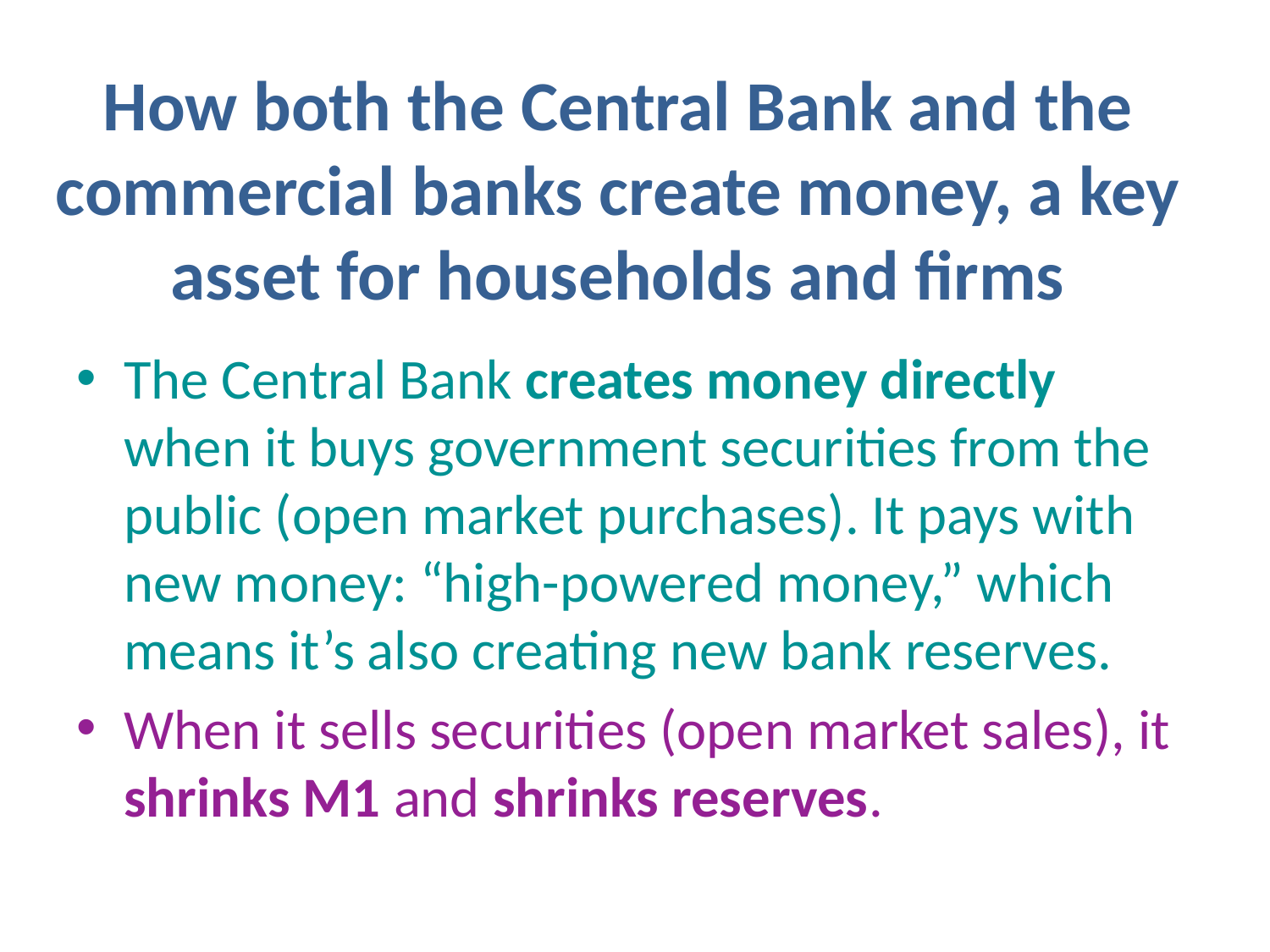

# How both the Central Bank and the commercial banks create money, a key asset for households and firms
The Central Bank creates money directly when it buys government securities from the public (open market purchases). It pays with new money: “high-powered money,” which means it’s also creating new bank reserves.
When it sells securities (open market sales), it shrinks M1 and shrinks reserves.